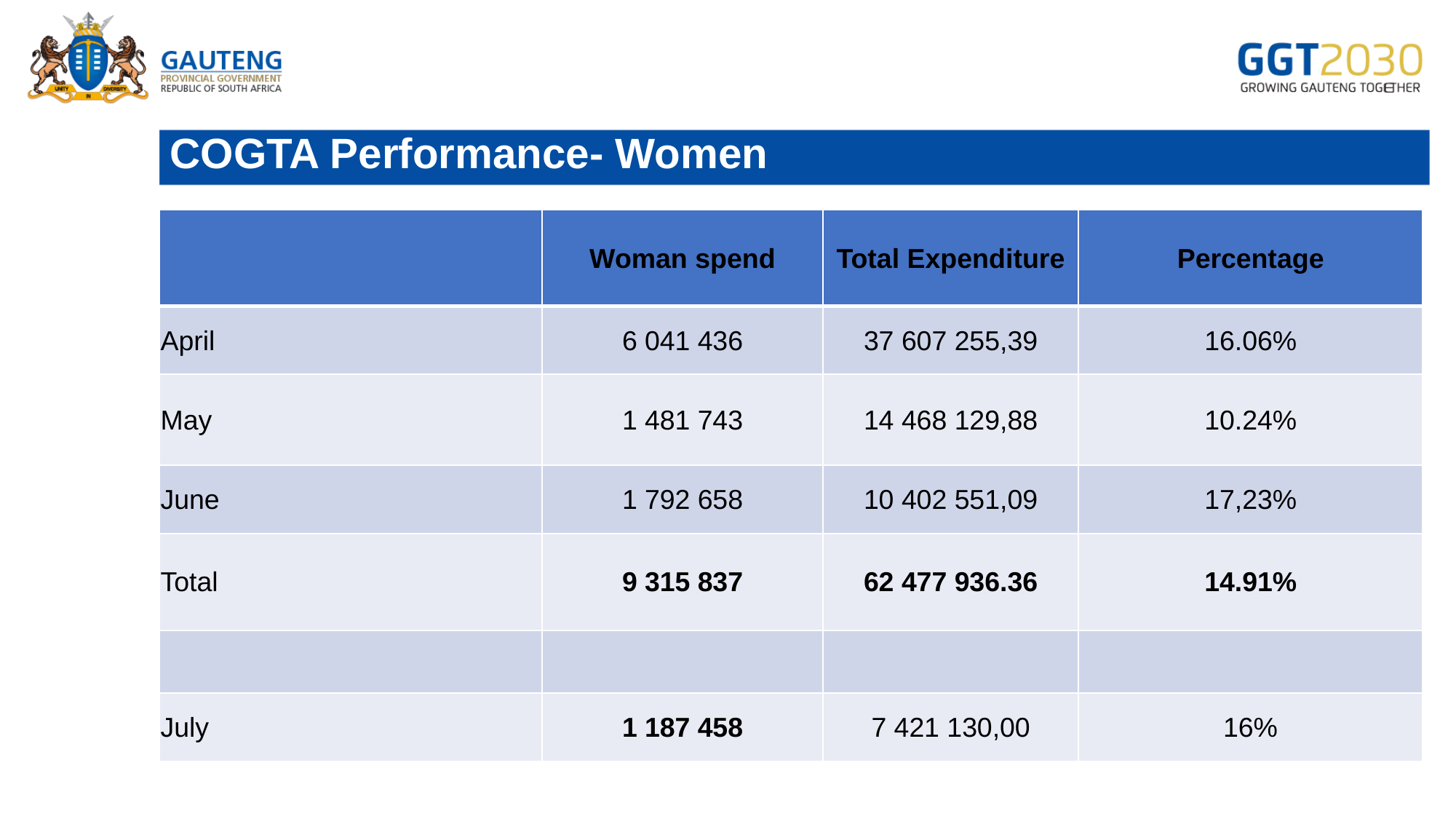

# COGTA Performance- Women
|  | Woman spend | Total Expenditure | Percentage |
| --- | --- | --- | --- |
| April | 6 041 436 | 37 607 255,39 | 16.06% |
| May | 1 481 743 | 14 468 129,88 | 10.24% |
| June | 1 792 658 | 10 402 551,09 | 17,23% |
| Total | 9 315 837 | 62 477 936.36 | 14.91% |
|  |  |  |  |
| July | 1 187 458 | 7 421 130,00 | 16% |